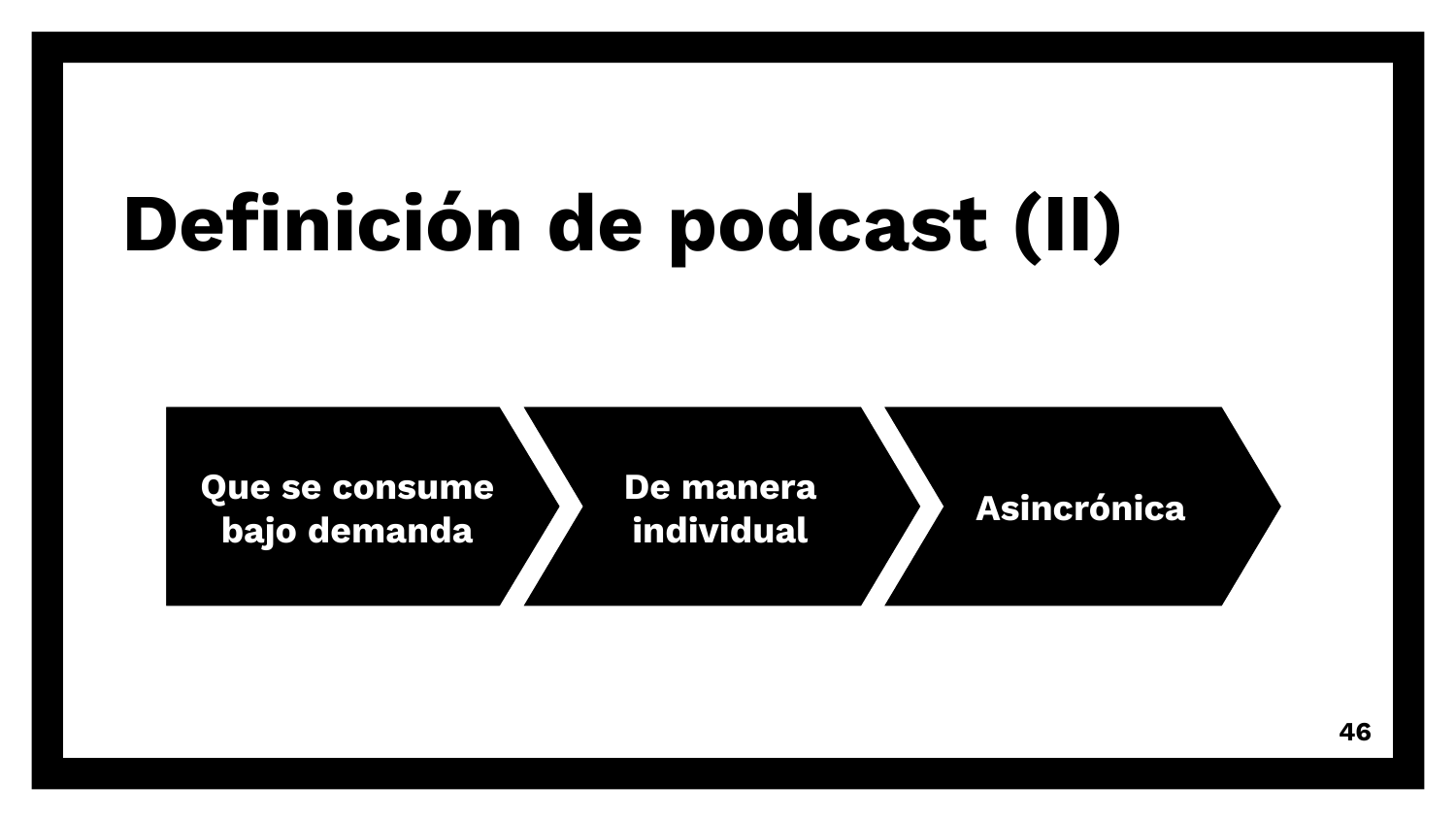

# Definición de podcast (II)
Que se consume bajo demanda
De manera individual
Asincrónica
46